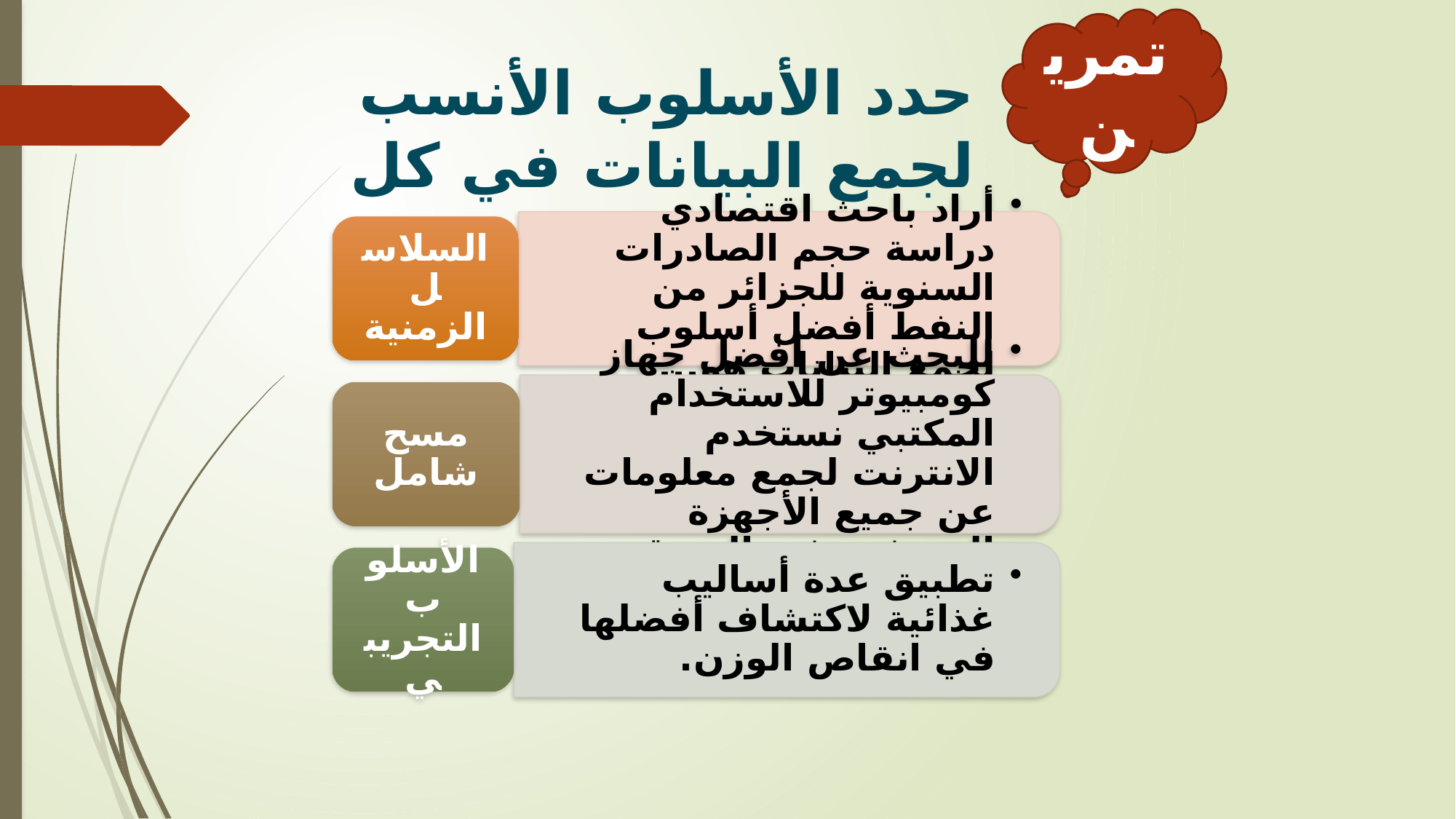

تمرين
حدد الأسلوب الأنسب لجمع البيانات في كل مما يلي
أراد باحث اقتصادي دراسة حجم الصادرات السنوية للجزائر من النفط أفضل أسلوب لجمع البيانات هو...
السلاسل الزمنية
للبحث عن أفضل جهاز كومبيوتر للاستخدام المكتبي نستخدم الانترنت لجمع معلومات عن جميع الأجهزة المتوفرة في السوق.
مسح شامل
تطبيق عدة أساليب غذائية لاكتشاف أفضلها في انقاص الوزن.
الأسلوب التجريبي